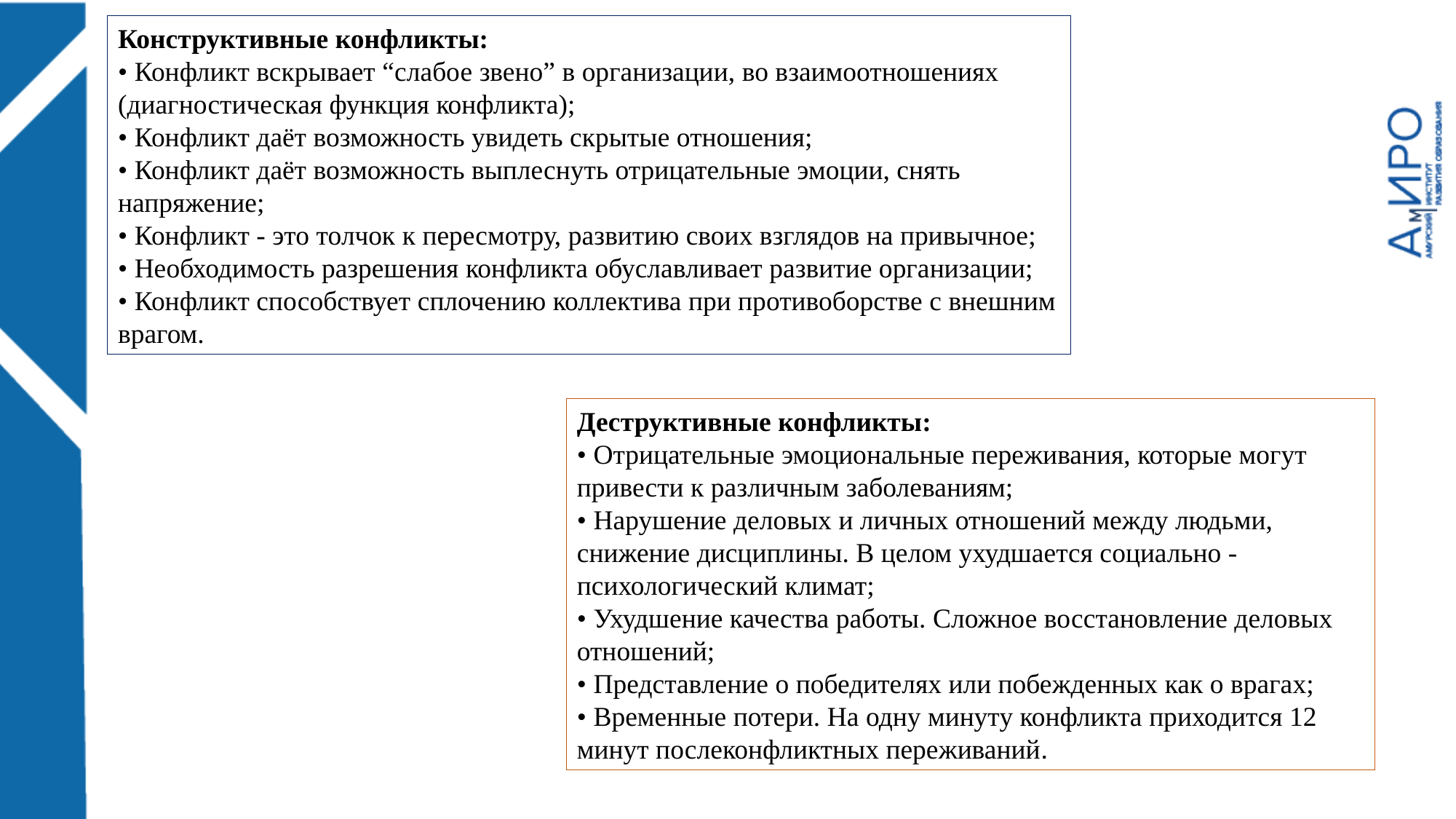

Конструктивные конфликты:
• Конфликт вскрывает “слабое звено” в организации, во взаимоотношениях (диагностическая функция конфликта);
• Конфликт даёт возможность увидеть скрытые отношения;
• Конфликт даёт возможность выплеснуть отрицательные эмоции, снять напряжение;
• Конфликт - это толчок к пересмотру, развитию своих взглядов на привычное;
• Необходимость разрешения конфликта обуславливает развитие организации;
• Конфликт способствует сплочению коллектива при противоборстве с внешним врагом.
Деструктивные конфликты:
• Отрицательные эмоциональные переживания, которые могут привести к различным заболеваниям;
• Нарушение деловых и личных отношений между людьми, снижение дисциплины. В целом ухудшается социально - психологический климат;
• Ухудшение качества работы. Сложное восстановление деловых отношений;
• Представление о победителях или побежденных как о врагах;
• Временные потери. На одну минуту конфликта приходится 12 минут послеконфликтных переживаний.